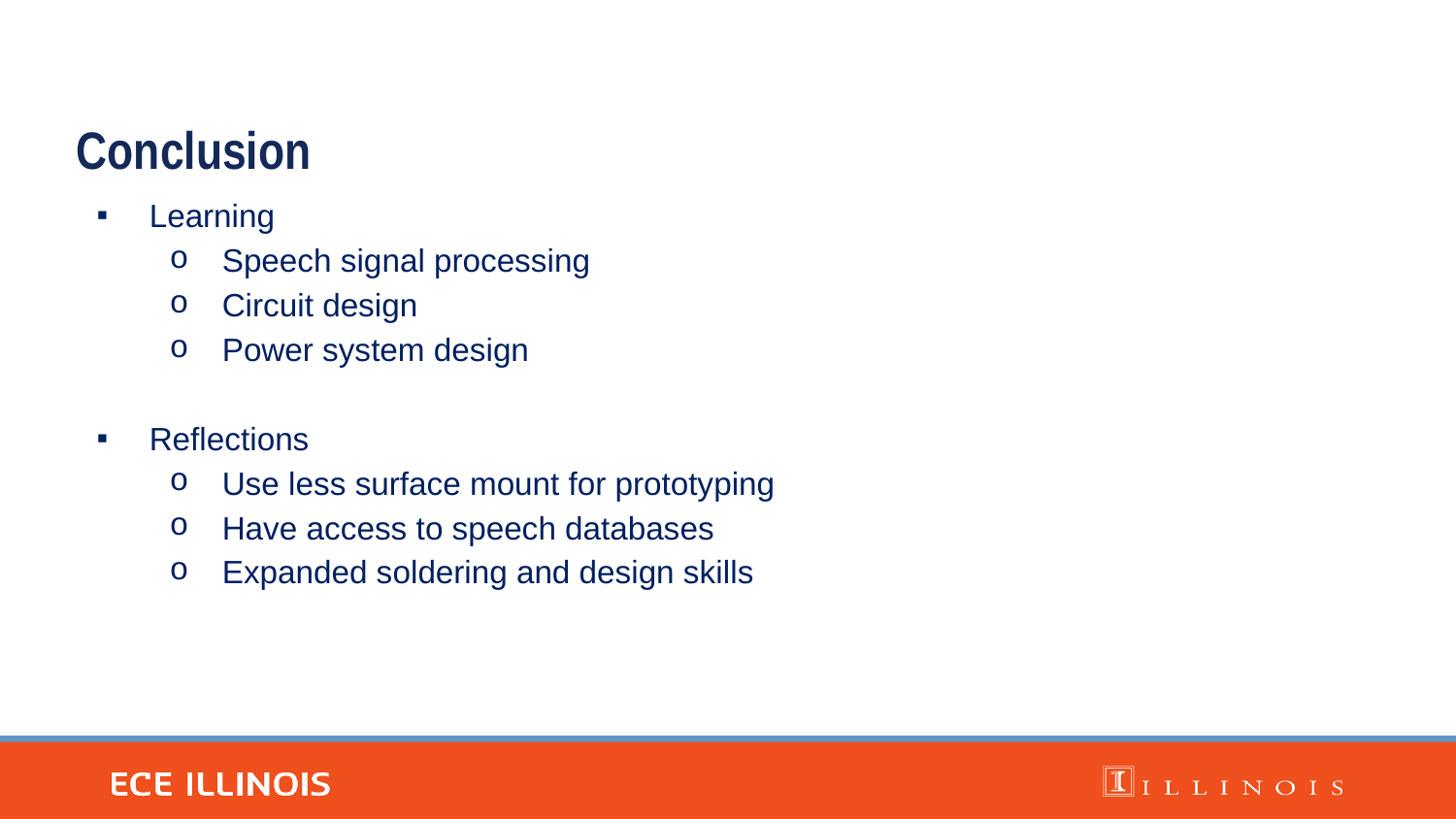

Conclusion
Learning
Speech signal processing
Circuit design
Power system design

Reflections
Use less surface mount for prototyping
Have access to speech databases
Expanded soldering and design skills